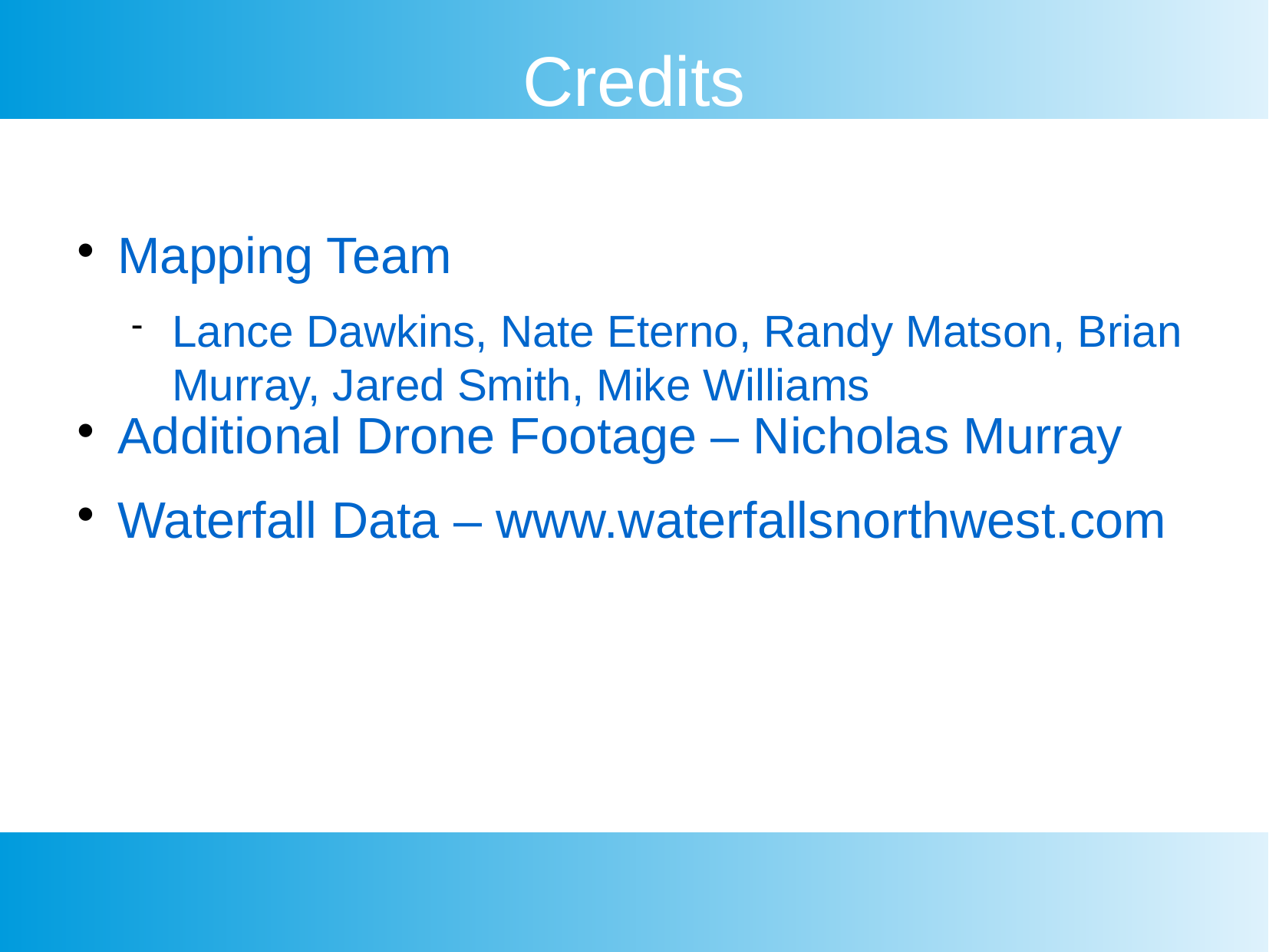

Credits
Mapping Team
Lance Dawkins, Nate Eterno, Randy Matson, Brian Murray, Jared Smith, Mike Williams

Additional Drone Footage – Nicholas Murray
Waterfall Data – www.waterfallsnorthwest.com